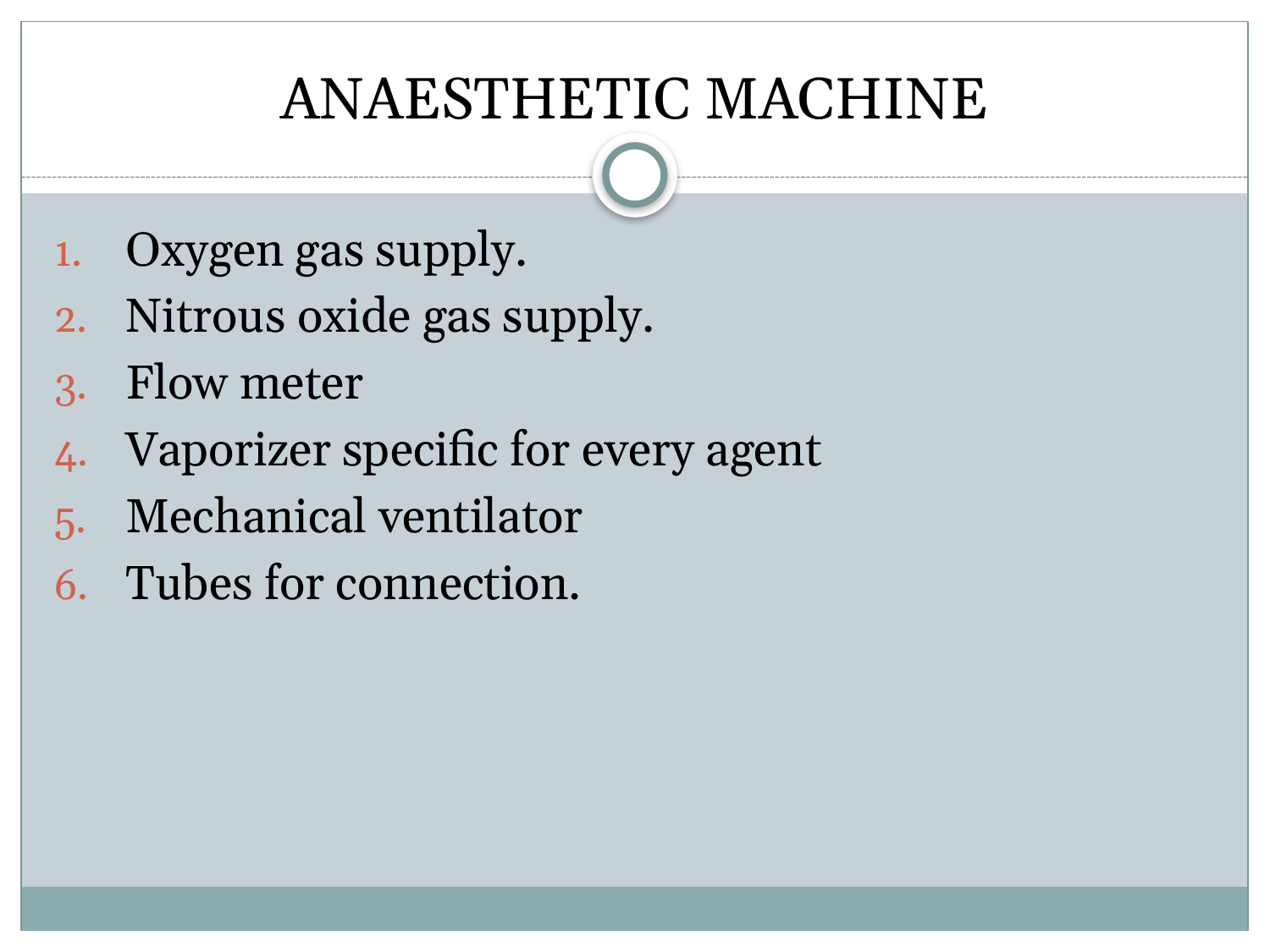

# ANAESTHETIC MACHINE
Oxygen gas supply.
Nitrous oxide gas supply.
Flow meter
Vaporizer specific for every agent
Mechanical ventilator
Tubes for connection.